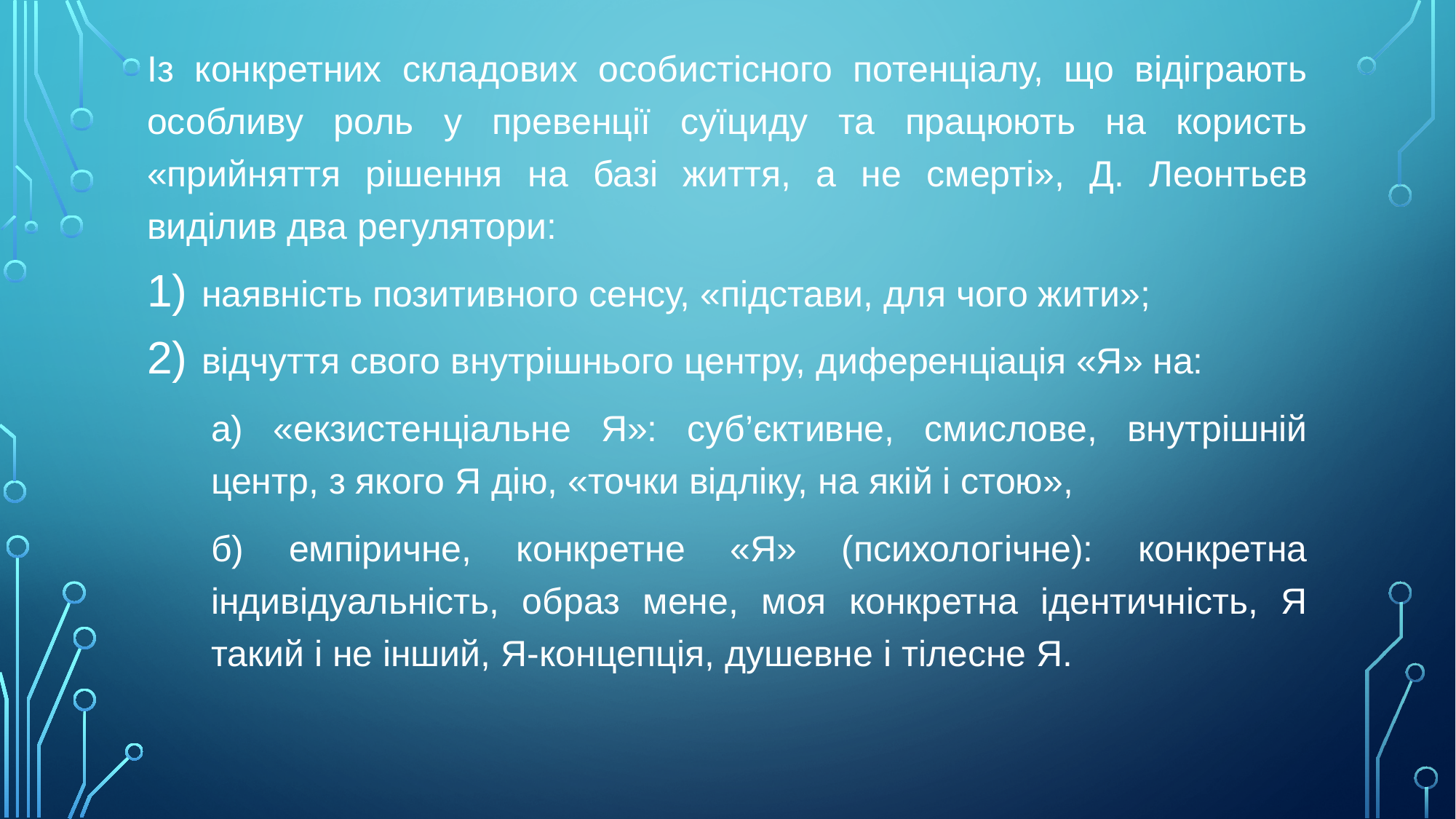

Із конкретних складових особистісного потенціалу, що відіграють особливу роль у превенції суїциду та працюють на користь «прийняття рішення на базі життя, а не смерті», Д. Леонтьєв виділив два регулятори:
наявність позитивного сенсу, «підстави, для чого жити»;
відчуття свого внутрішнього центру, диференціація «Я» на:
а) «екзистенціальне Я»: суб’єктивне, смислове, внутрішній центр, з якого Я дію, «точки відліку, на якій і стою»,
б) емпіричне, конкретне «Я» (психологічне): конкретна індивідуальність, образ мене, моя конкретна ідентичність, Я такий і не інший, Я-концепція, душевне і тілесне Я.